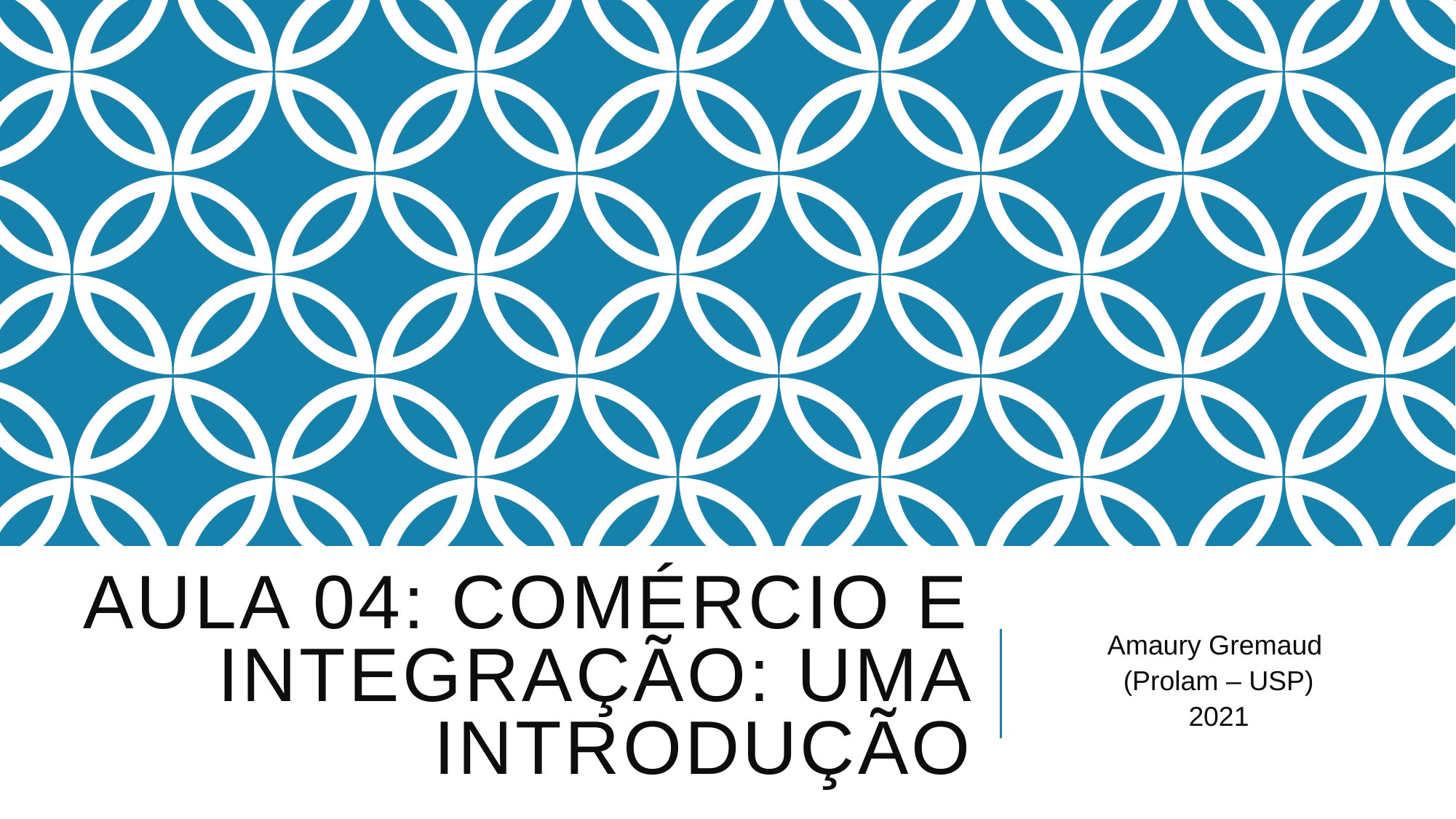

# Aula 04: Comércio e integração: uma introdução
Amaury Gremaud
(Prolam – USP)
2021